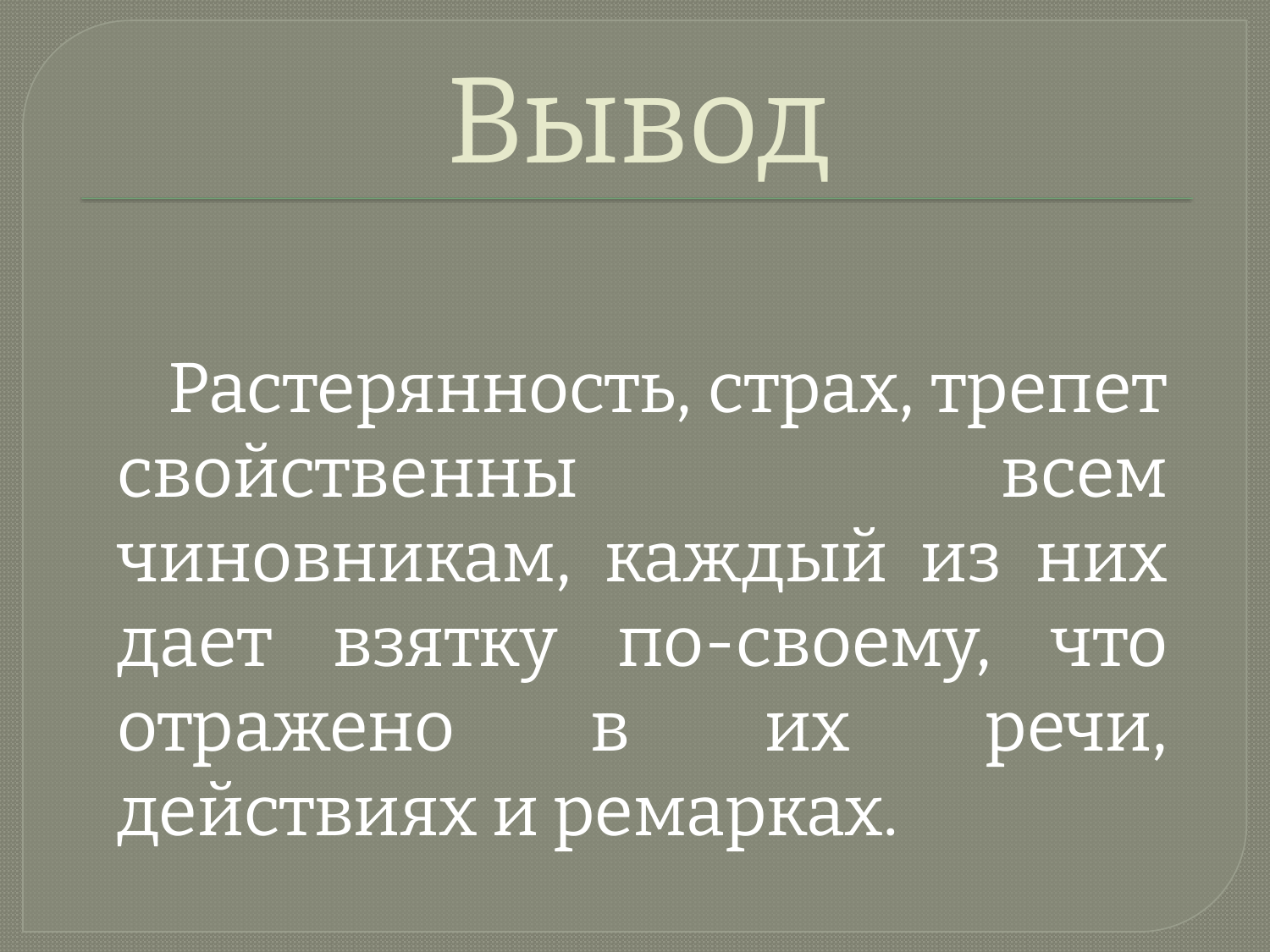

# Вывод
   Растерянность, страх, трепет свойственны всем чиновникам, каждый из них дает взятку по-своему, что отражено в их речи, действиях и ремарках.